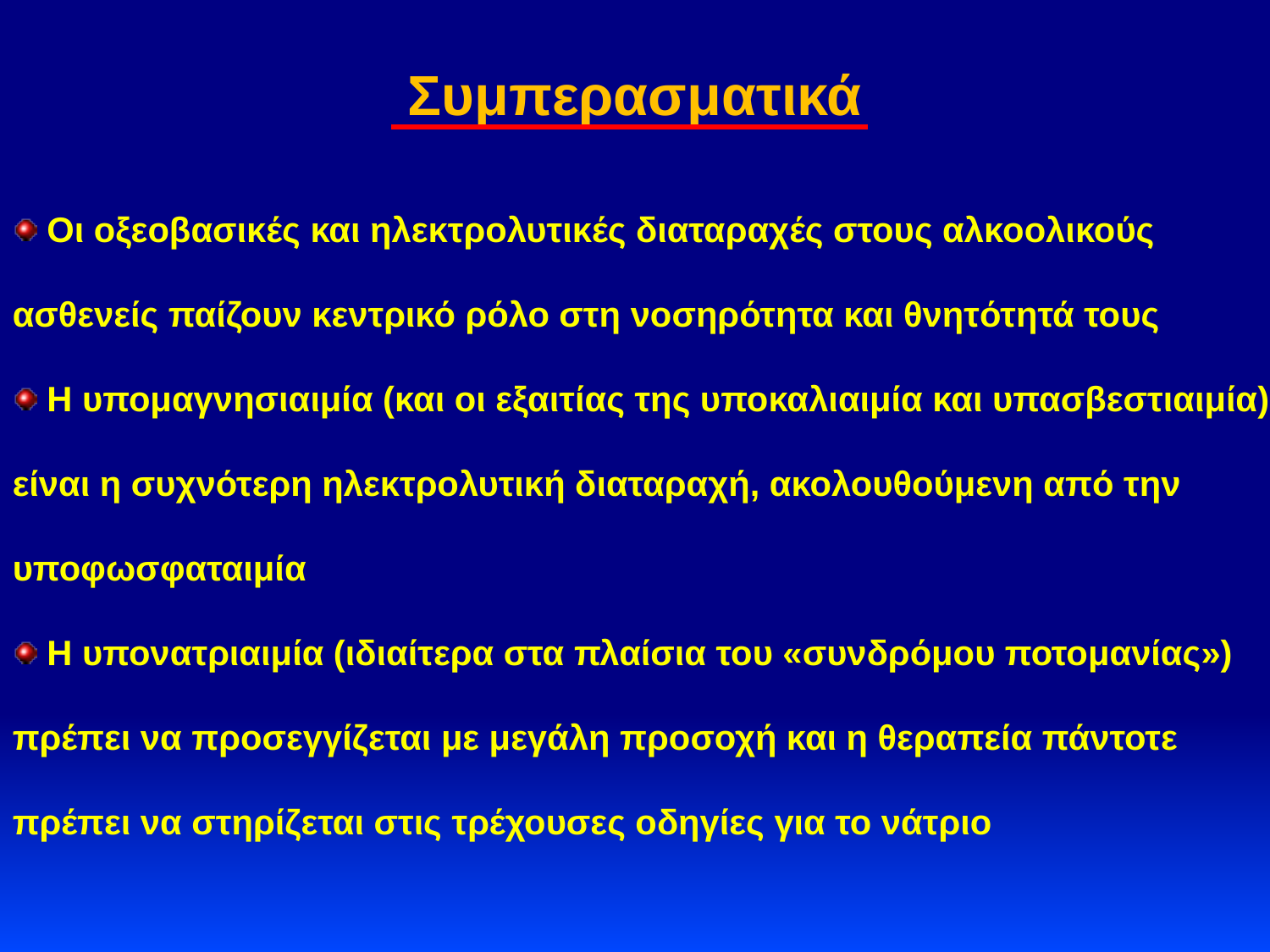

Συμπερασματικά
 Οι οξεοβασικές και ηλεκτρολυτικές διαταραχές στους αλκοολικούς ασθενείς παίζουν κεντρικό ρόλο στη νοσηρότητα και θνητότητά τους
 Η υπομαγνησιαιμία (και οι εξαιτίας της υποκαλιαιμία και υπασβεστιαιμία) είναι η συχνότερη ηλεκτρολυτική διαταραχή, ακολουθούμενη από την υποφωσφαταιμία
 Η υπονατριαιμία (ιδιαίτερα στα πλαίσια του «συνδρόμου ποτομανίας») πρέπει να προσεγγίζεται με μεγάλη προσοχή και η θεραπεία πάντοτε πρέπει να στηρίζεται στις τρέχουσες οδηγίες για το νάτριο